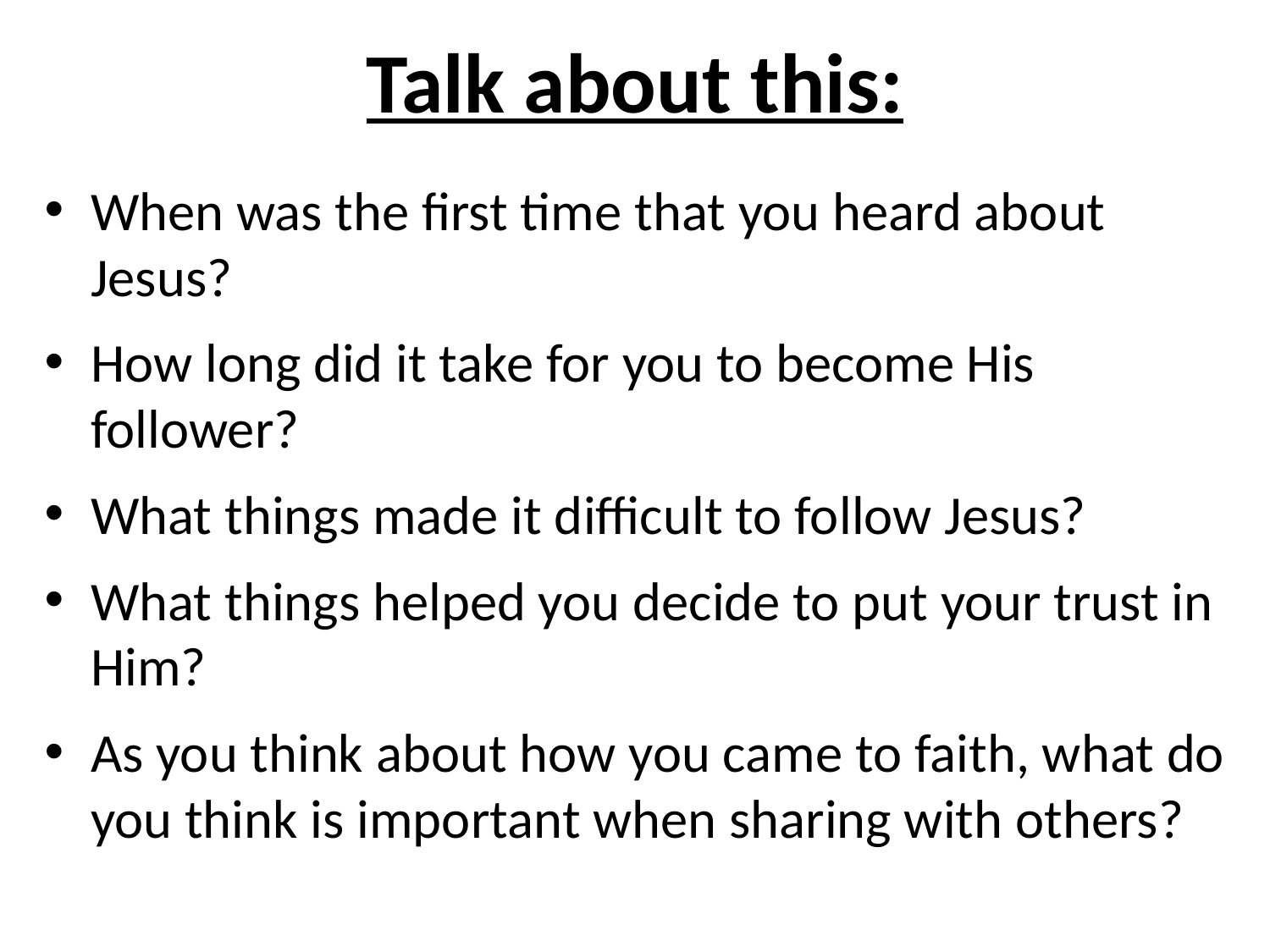

# Talk about this:
When was the first time that you heard about Jesus?
How long did it take for you to become His follower?
What things made it difficult to follow Jesus?
What things helped you decide to put your trust in Him?
As you think about how you came to faith, what do you think is important when sharing with others?